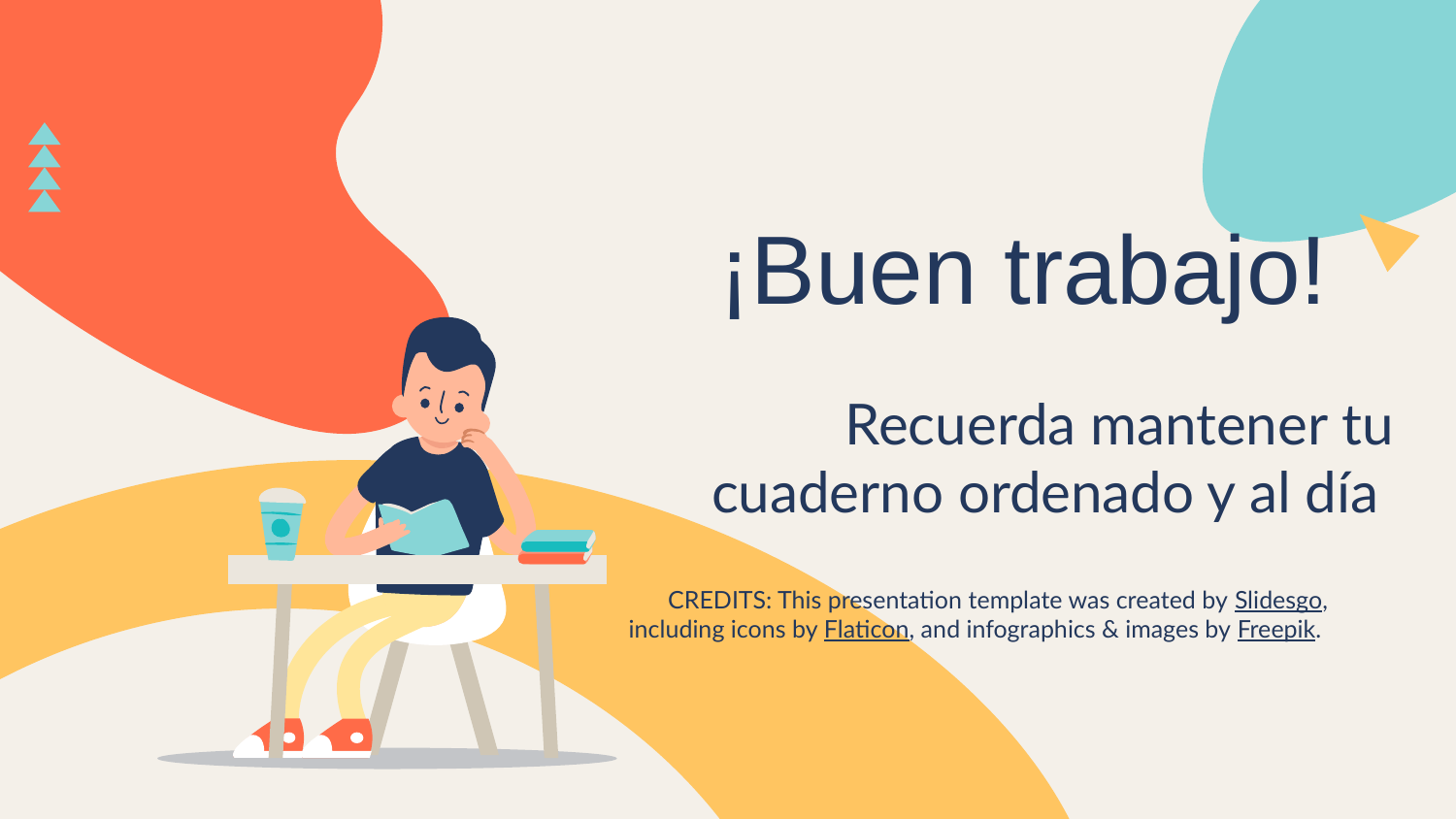

# ¡Buen trabajo!

Recuerda mantener tu cuaderno ordenado y al día